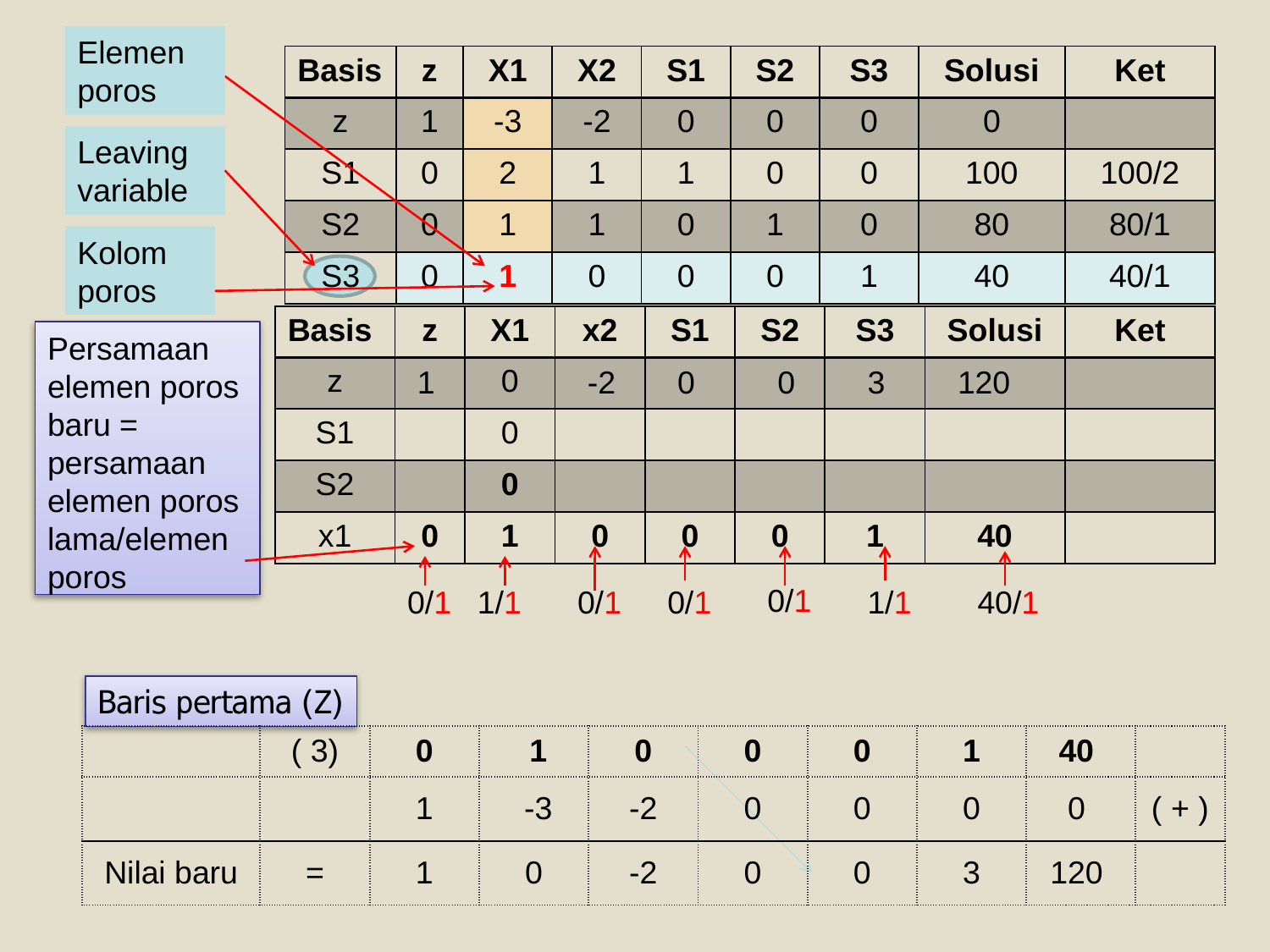

Elemen poros
| Basis | z | X1 | X2 | S1 | S2 | S3 | Solusi | Ket |
| --- | --- | --- | --- | --- | --- | --- | --- | --- |
| z | 1 | -3 | -2 | 0 | 0 | 0 | 0 |  |
| S1 | 0 | 2 | 1 | 1 | 0 | 0 | 100 | 100/2 |
| S2 | 0 | 1 | 1 | 0 | 1 | 0 | 80 | 80/1 |
| S3 | 0 | 1 | 0 | 0 | 0 | 1 | 40 | 40/1 |
Leaving variable
Kolom poros

| Basis | z | X1 | x2 | S1 | S2 | S3 | Solusi | Ket |
| --- | --- | --- | --- | --- | --- | --- | --- | --- |
| z |  | 0 |  |  |  |  |  |  |
| S1 |  | 0 |  |  |  |  |  |  |
| S2 |  | 0 |  |  |  |  |  |  |
| x1 | 0 | 1 | 0 | 0 | 0 | 1 | 40 |  |
Persamaan elemen poros baru = persamaan elemen poros lama/elemen poros
1
-2
0
0
3
120
0/1
0/1
1/1
0/1
0/1
1/1
40/1
Baris pertama (Z)
|  | ( 3) | 0 | 1 | 0 | 0 | 0 | 1 | 40 |  |
| --- | --- | --- | --- | --- | --- | --- | --- | --- | --- |
|  |  | 1 | -3 | -2 | 0 | 0 | 0 | 0 | ( + ) |
| Nilai baru | = | 1 | 0 | -2 | 0 | 0 | 3 | 120 |  |